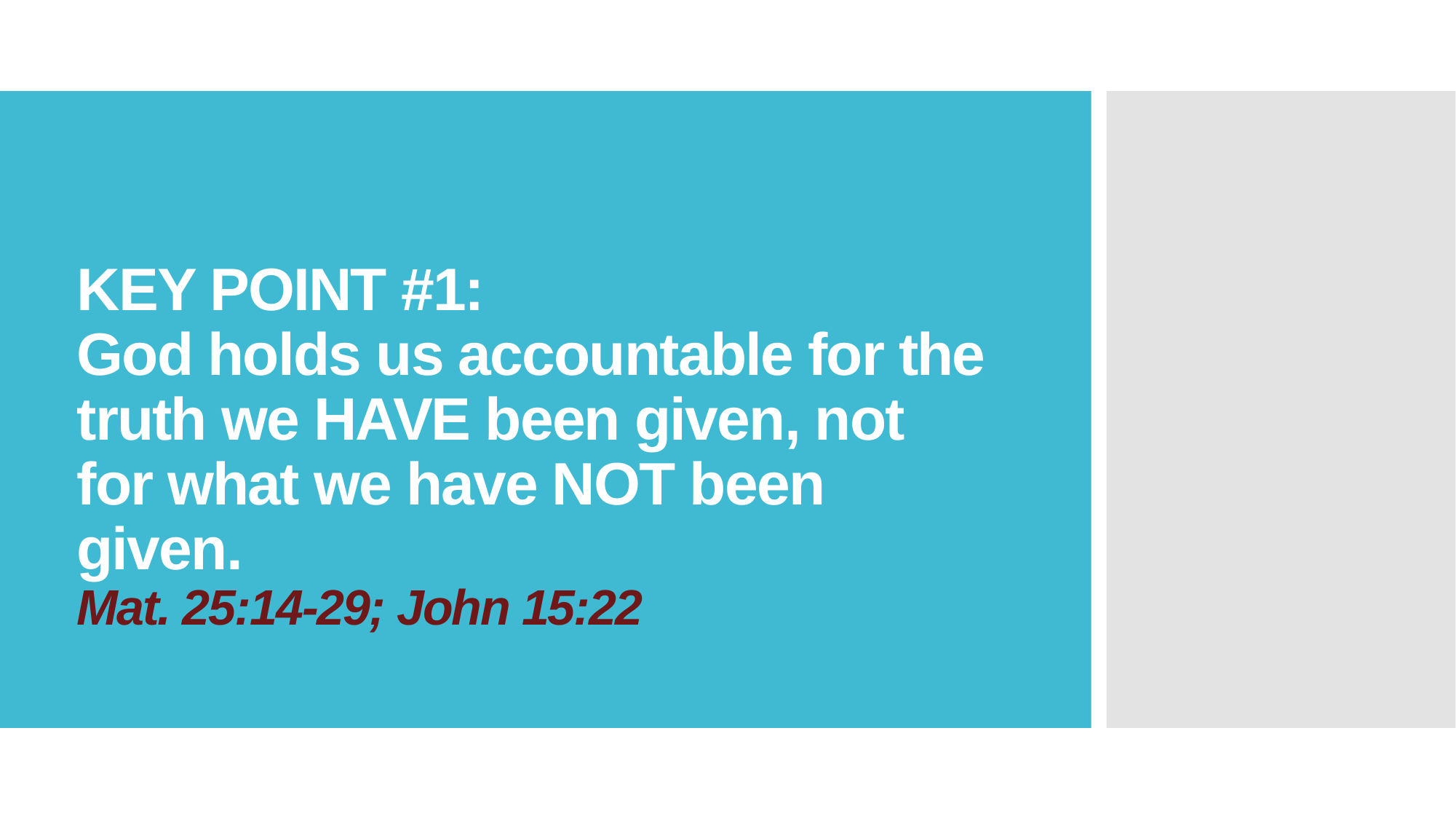

# KEY POINT #1: God holds us accountable for the truth we HAVE been given, not for what we have NOT been given. Mat. 25:14-29; John 15:22